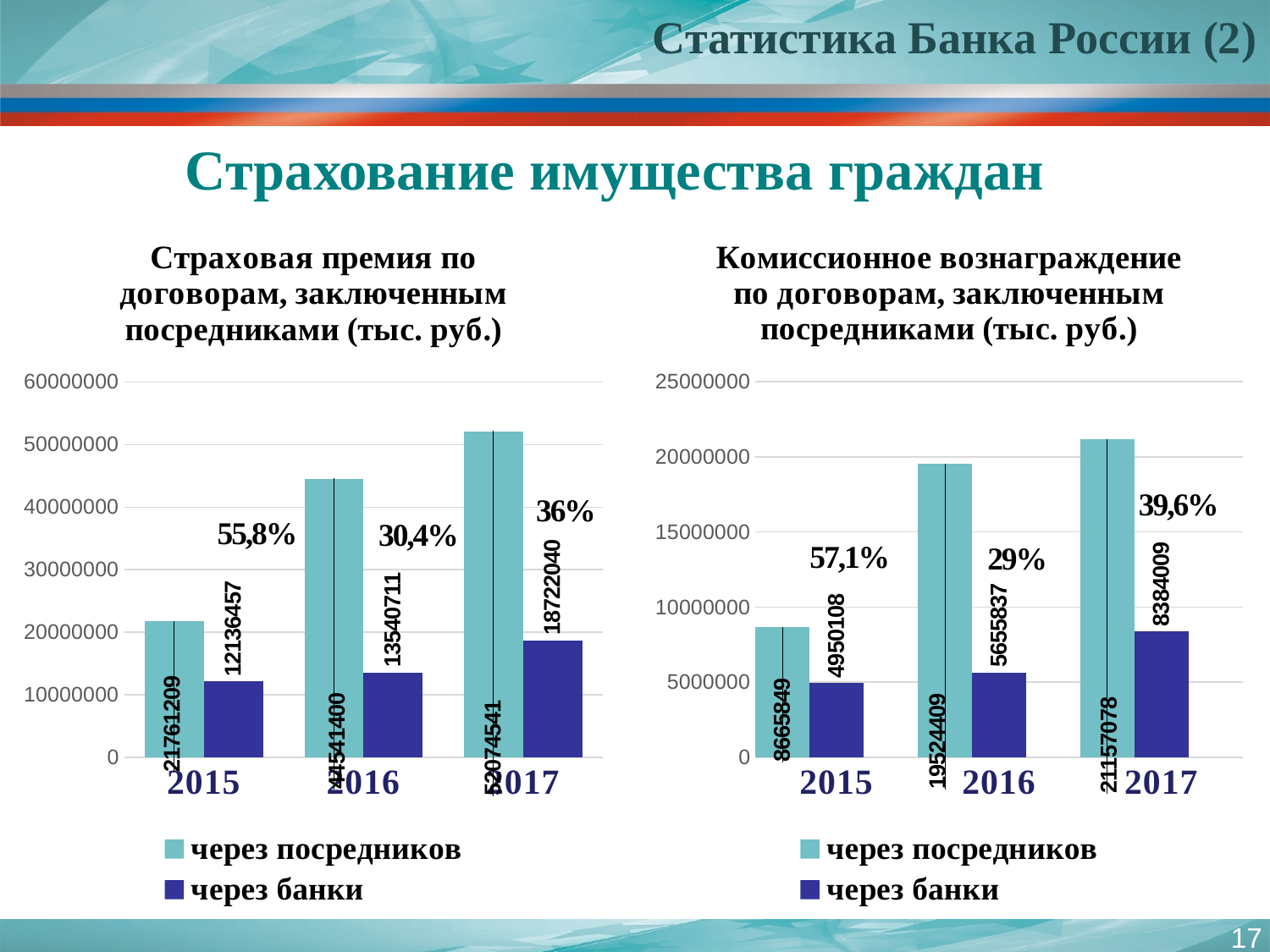

Статистика Банка России (2)
Страхование имущества граждан

### Chart: Комиссионное вознаграждение по договорам, заключенным посредниками (тыс. руб.)

| Category | через посредников | через банки | Столбец1 |
|---|---|---|---|
| 2015 | 8665849.0 | 4950108.0 | None |
| 2016 | 19524409.0 | 5655837.0 | None |
| 2017 | 21157078.0 | 8384009.0 | None |

### Chart: Страховая премия по договорам, заключенным посредниками (тыс. руб.)

| Category | через посредников | через банки |
|---|---|---|
| 2015 | 21761209.0 | 12136457.0 |
| 2016 | 44541400.0 | 13540711.0 |
| 2017 | 52074541.0 | 18722040.0 |
17